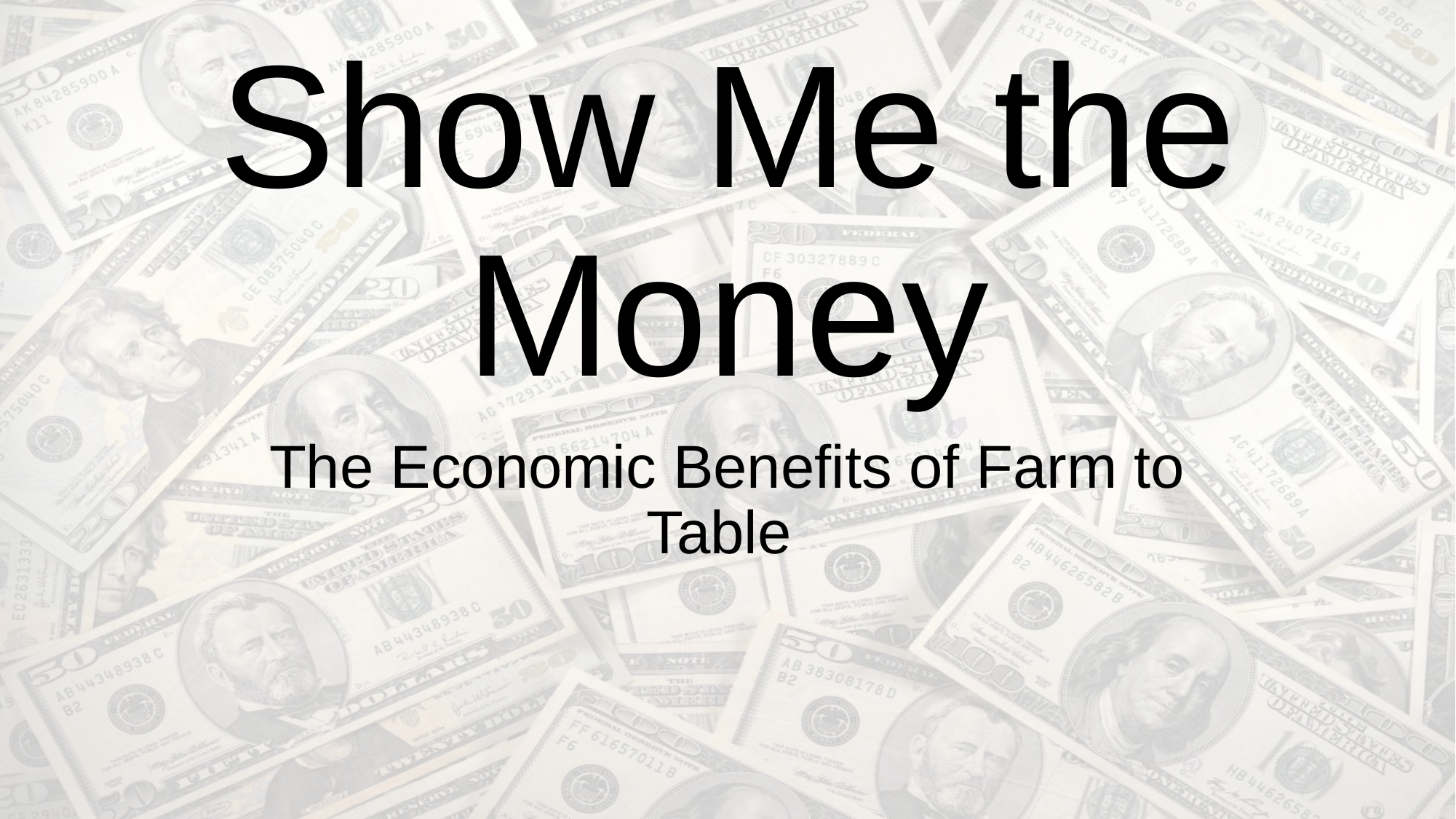

# Show Me the Money
The Economic Benefits of Farm to Table